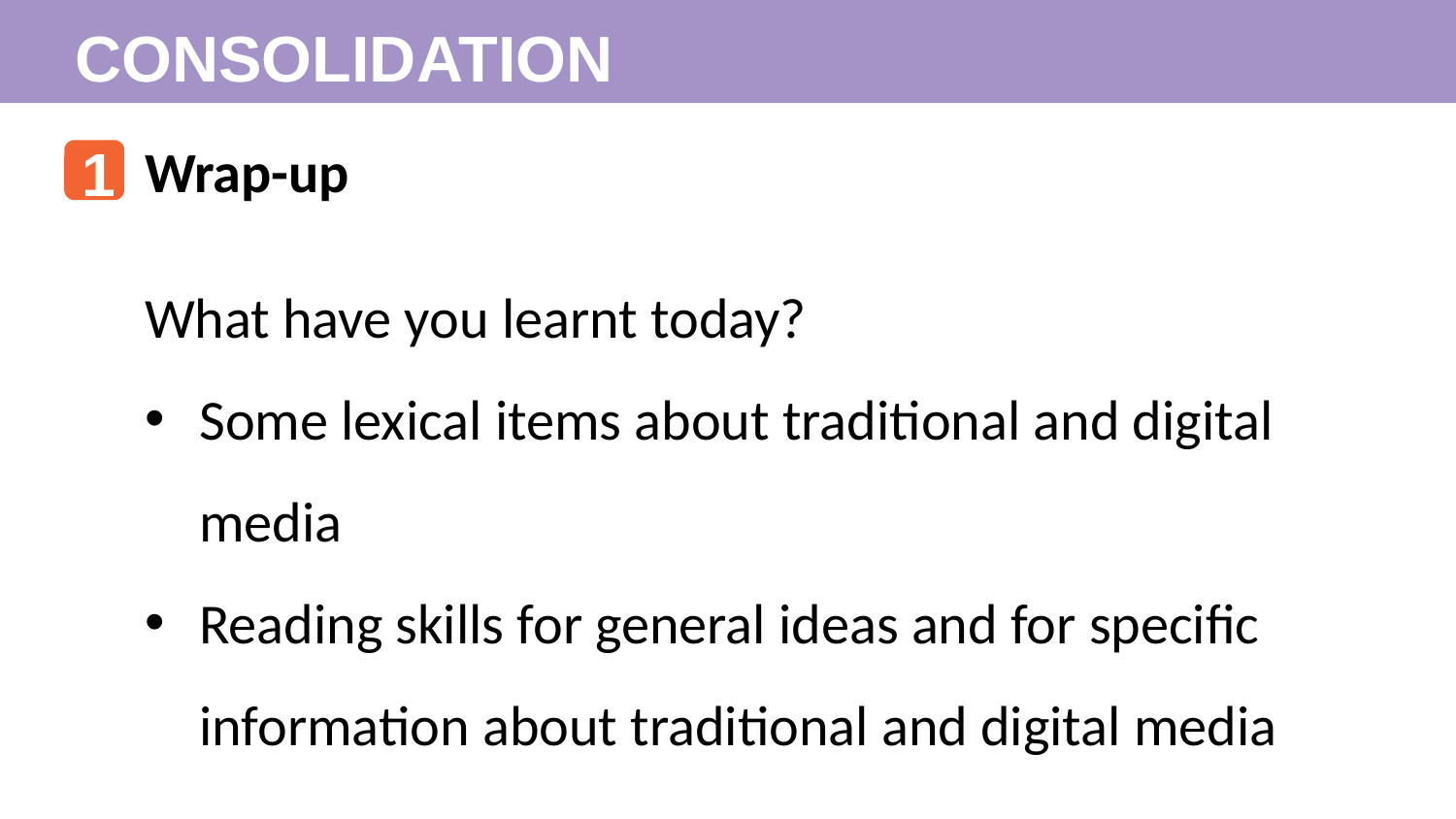

CONSOLIDATION
1
Wrap-up

What have you learnt today?
Some lexical items about traditional and digital media
Reading skills for general ideas and for specific information about traditional and digital media